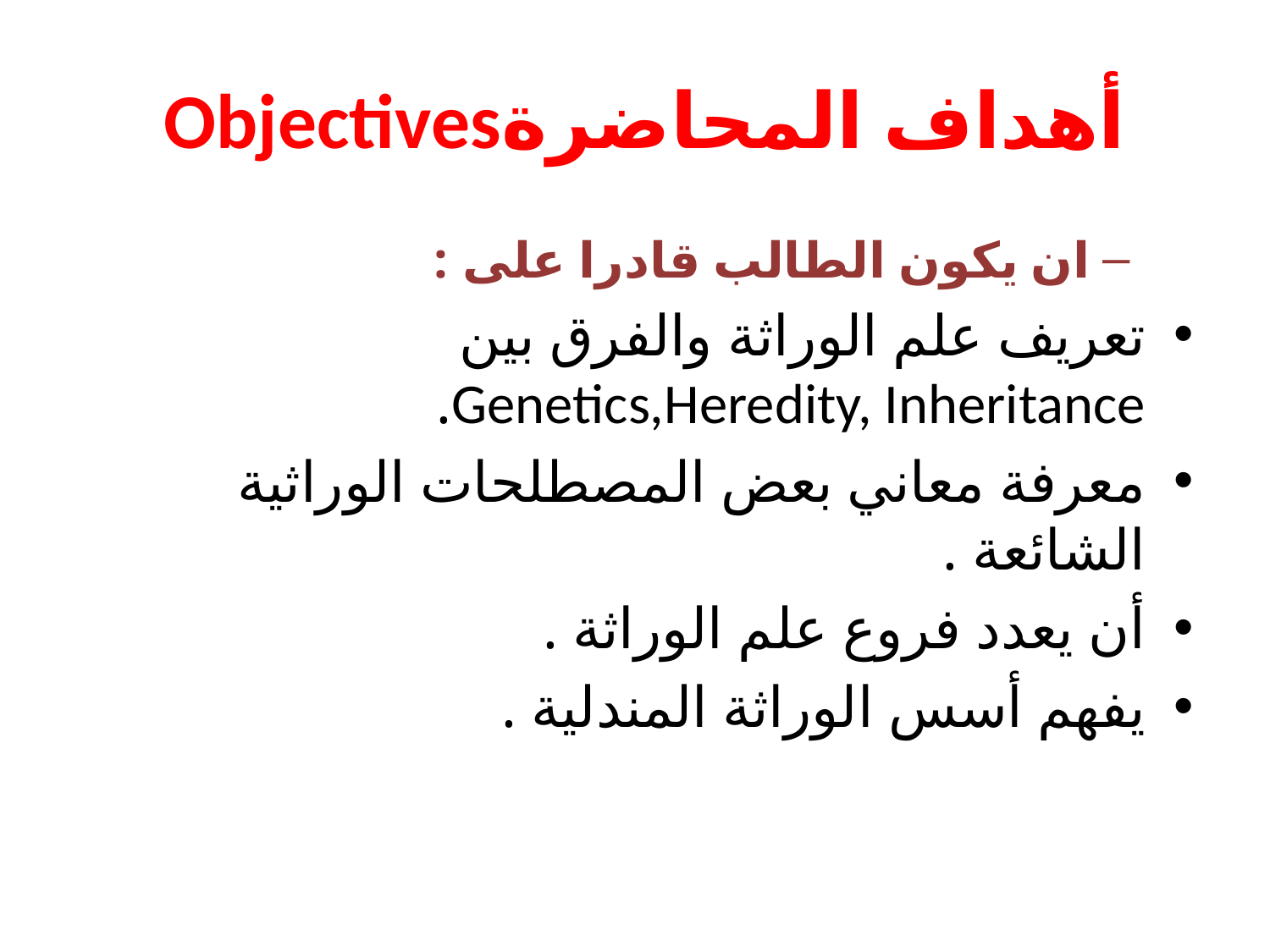

# أهداف المحاضرةObjectives
ان يكون الطالب قادرا على :
تعريف علم الوراثة والفرق بين Genetics,Heredity, Inheritance.
معرفة معاني بعض المصطلحات الوراثية الشائعة .
أن يعدد فروع علم الوراثة .
يفهم أسس الوراثة المندلية .